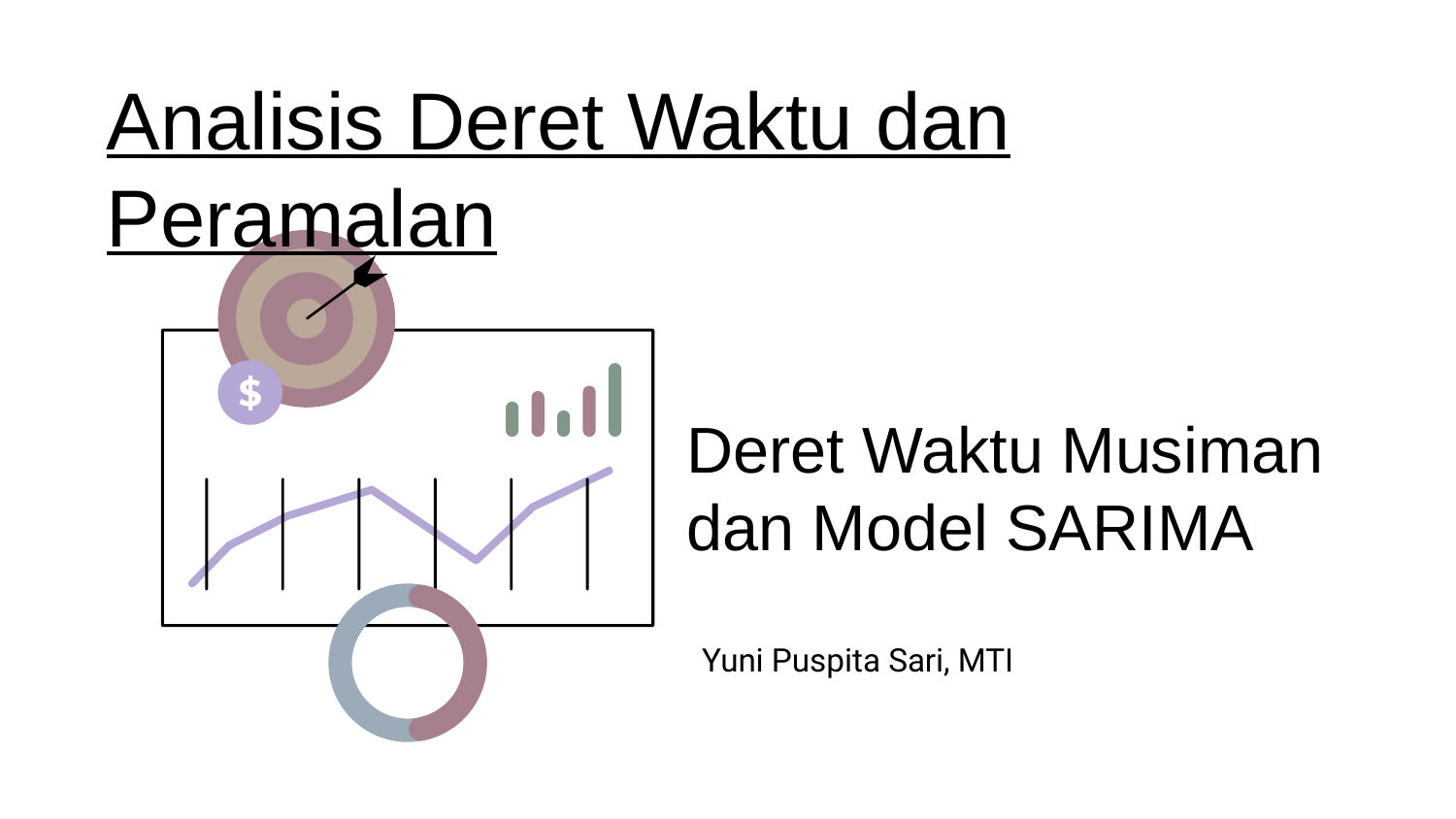

Analisis Deret Waktu dan Peramalan

# Deret Waktu Musiman dan Model SARIMA
Yuni Puspita Sari, MTI